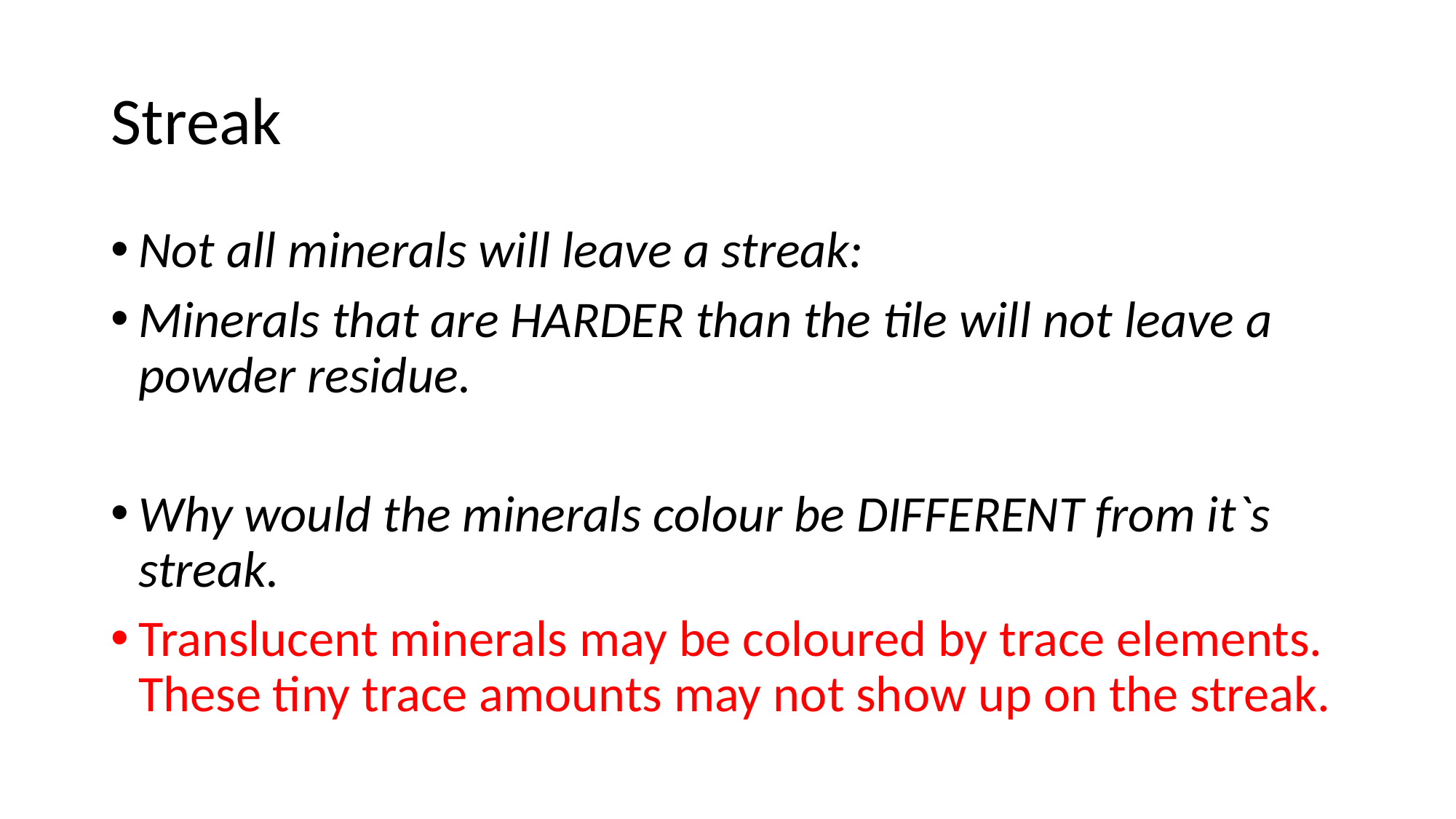

# Streak
Not all minerals will leave a streak:
Minerals that are HARDER than the tile will not leave a powder residue.

Why would the minerals colour be DIFFERENT from it`s streak.
Translucent minerals may be coloured by trace elements.  These tiny trace amounts may not show up on the streak.